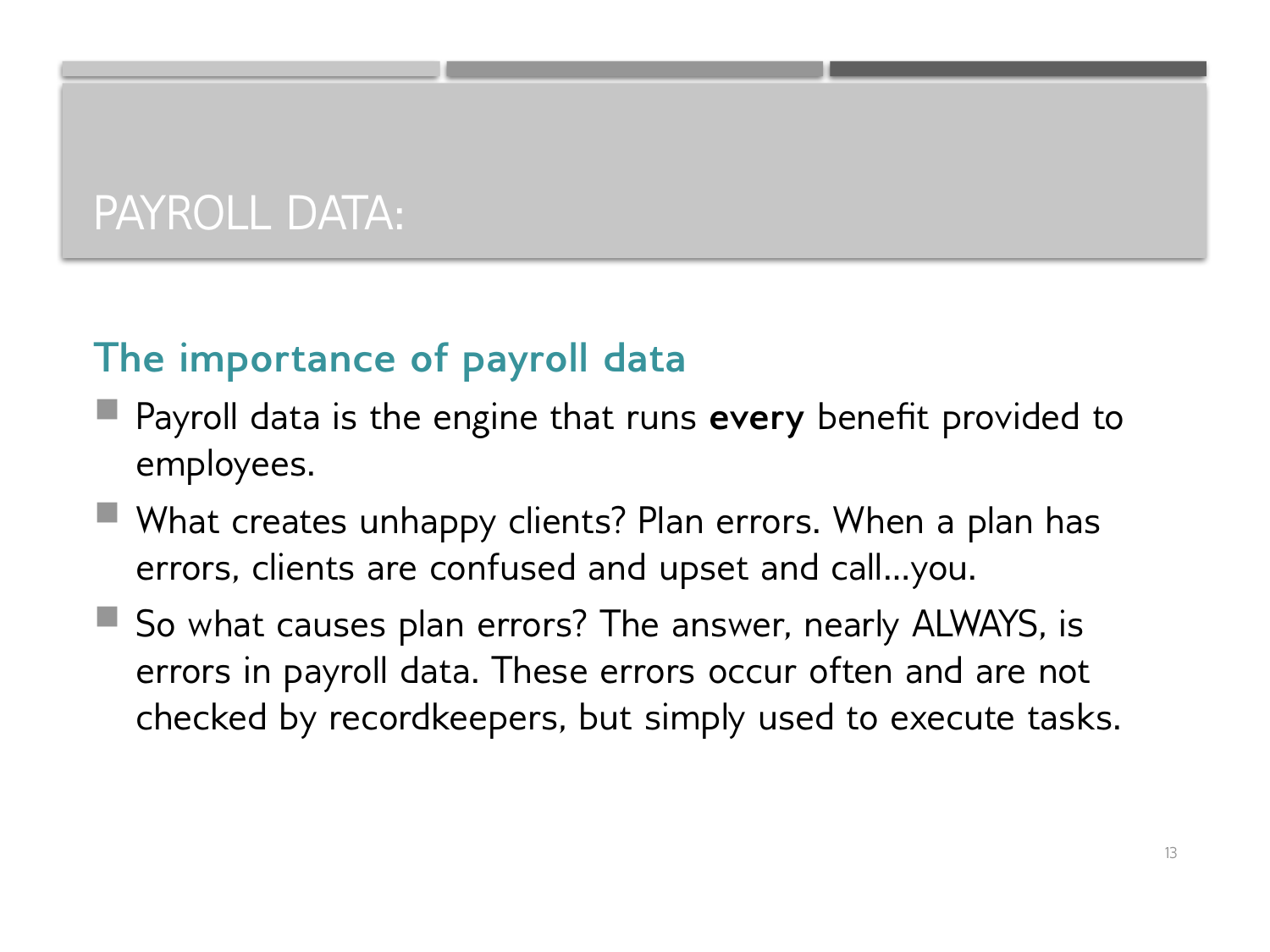

# Payroll data:
The importance of payroll data
Payroll data is the engine that runs every benefit provided to employees.
What creates unhappy clients? Plan errors. When a plan has errors, clients are confused and upset and call…you.
So what causes plan errors? The answer, nearly ALWAYS, is errors in payroll data. These errors occur often and are not checked by recordkeepers, but simply used to execute tasks.

13